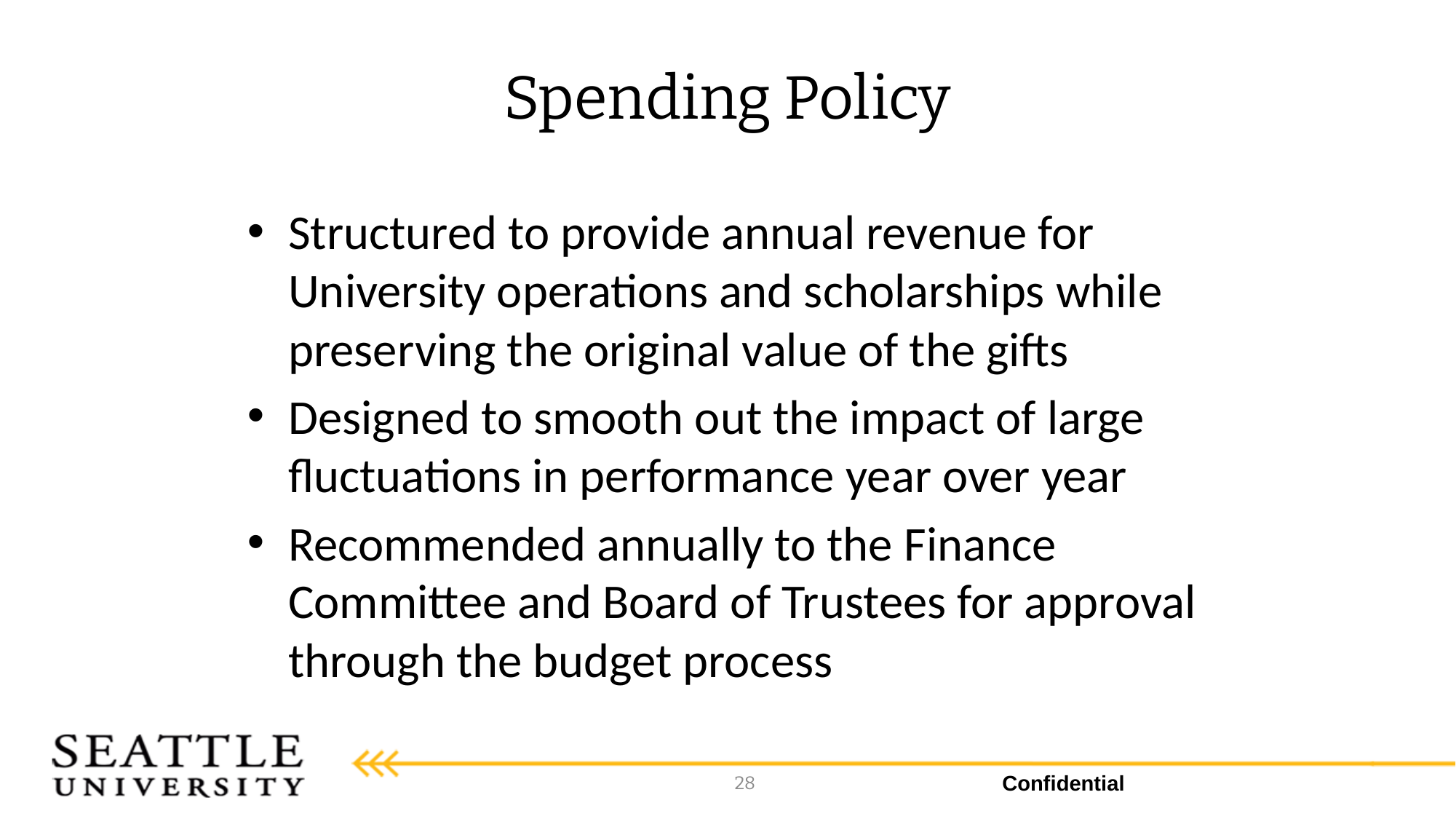

# Spending Policy
Structured to provide annual revenue for University operations and scholarships while preserving the original value of the gifts
Designed to smooth out the impact of large fluctuations in performance year over year
Recommended annually to the Finance Committee and Board of Trustees for approval through the budget process

28
Confidential